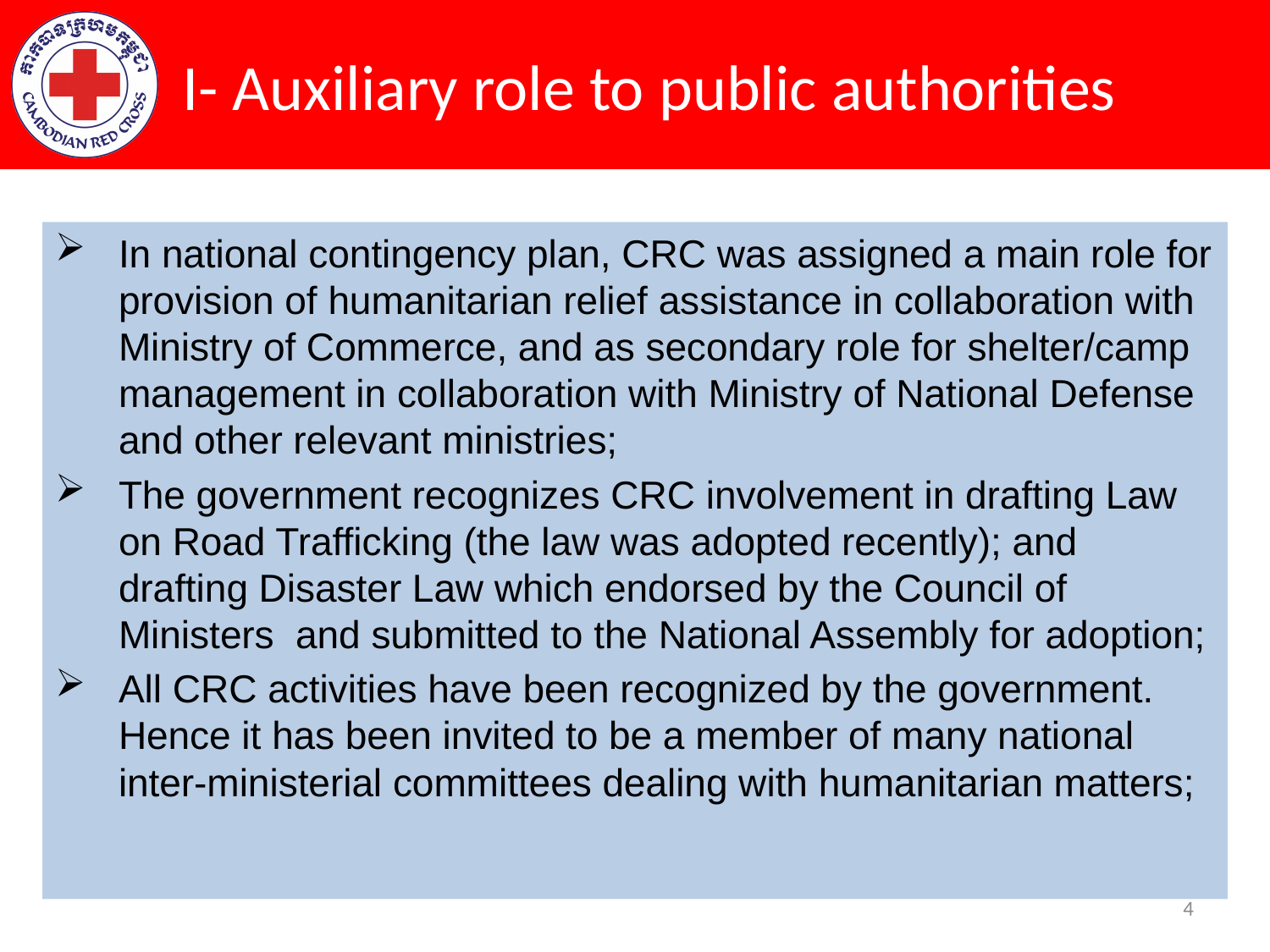

# I- Auxiliary role to public authorities
In national contingency plan, CRC was assigned a main role for provision of humanitarian relief assistance in collaboration with Ministry of Commerce, and as secondary role for shelter/camp management in collaboration with Ministry of National Defense and other relevant ministries;
The government recognizes CRC involvement in drafting Law on Road Trafficking (the law was adopted recently); and drafting Disaster Law which endorsed by the Council of Ministers  and submitted to the National Assembly for adoption;
All CRC activities have been recognized by the government. Hence it has been invited to be a member of many national inter-ministerial committees dealing with humanitarian matters;

4